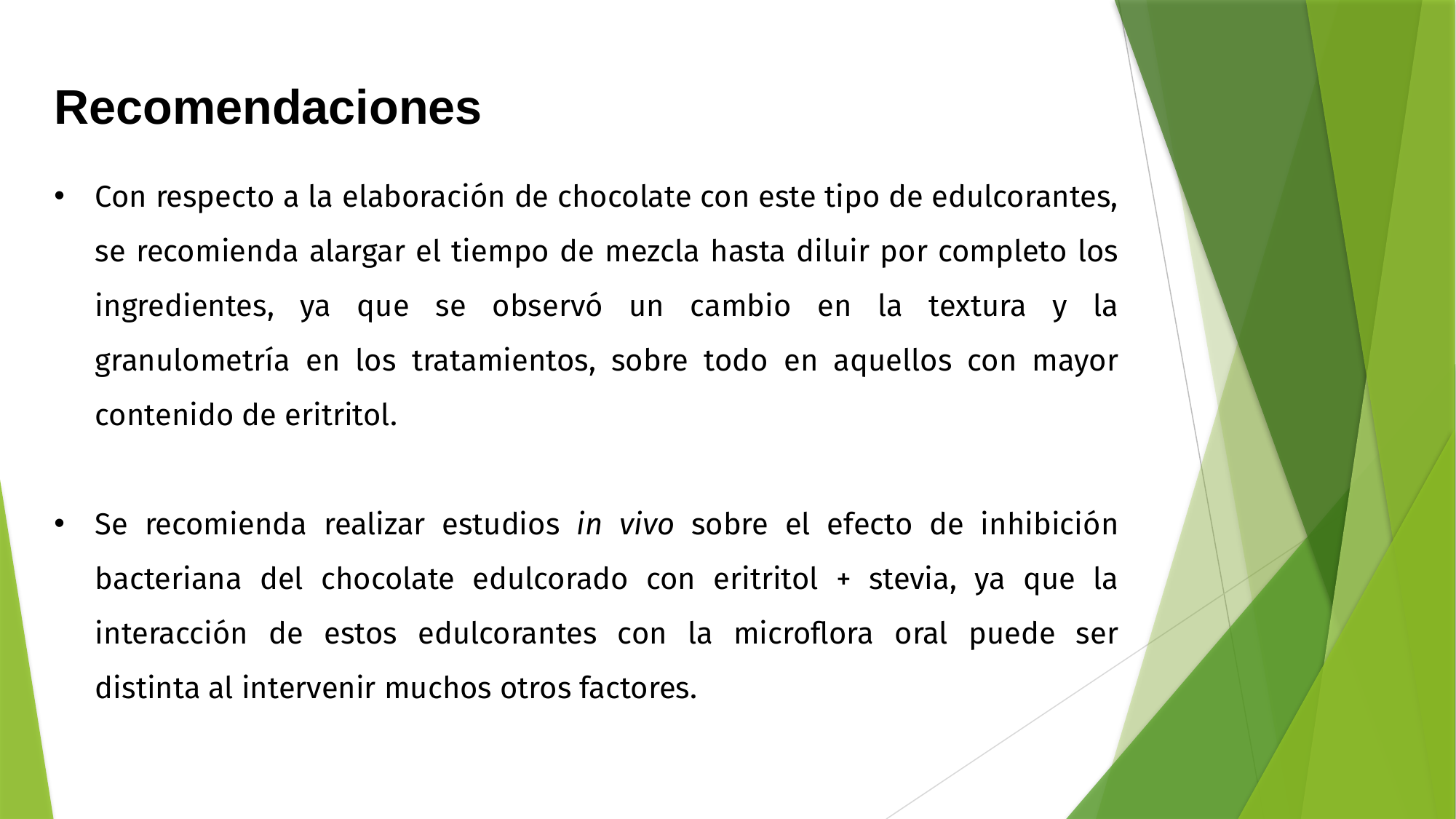

Recomendaciones
Con respecto a la elaboración de chocolate con este tipo de edulcorantes, se recomienda alargar el tiempo de mezcla hasta diluir por completo los ingredientes, ya que se observó un cambio en la textura y la granulometría en los tratamientos, sobre todo en aquellos con mayor contenido de eritritol.

Se recomienda realizar estudios in vivo sobre el efecto de inhibición bacteriana del chocolate edulcorado con eritritol + stevia, ya que la interacción de estos edulcorantes con la microflora oral puede ser distinta al intervenir muchos otros factores.